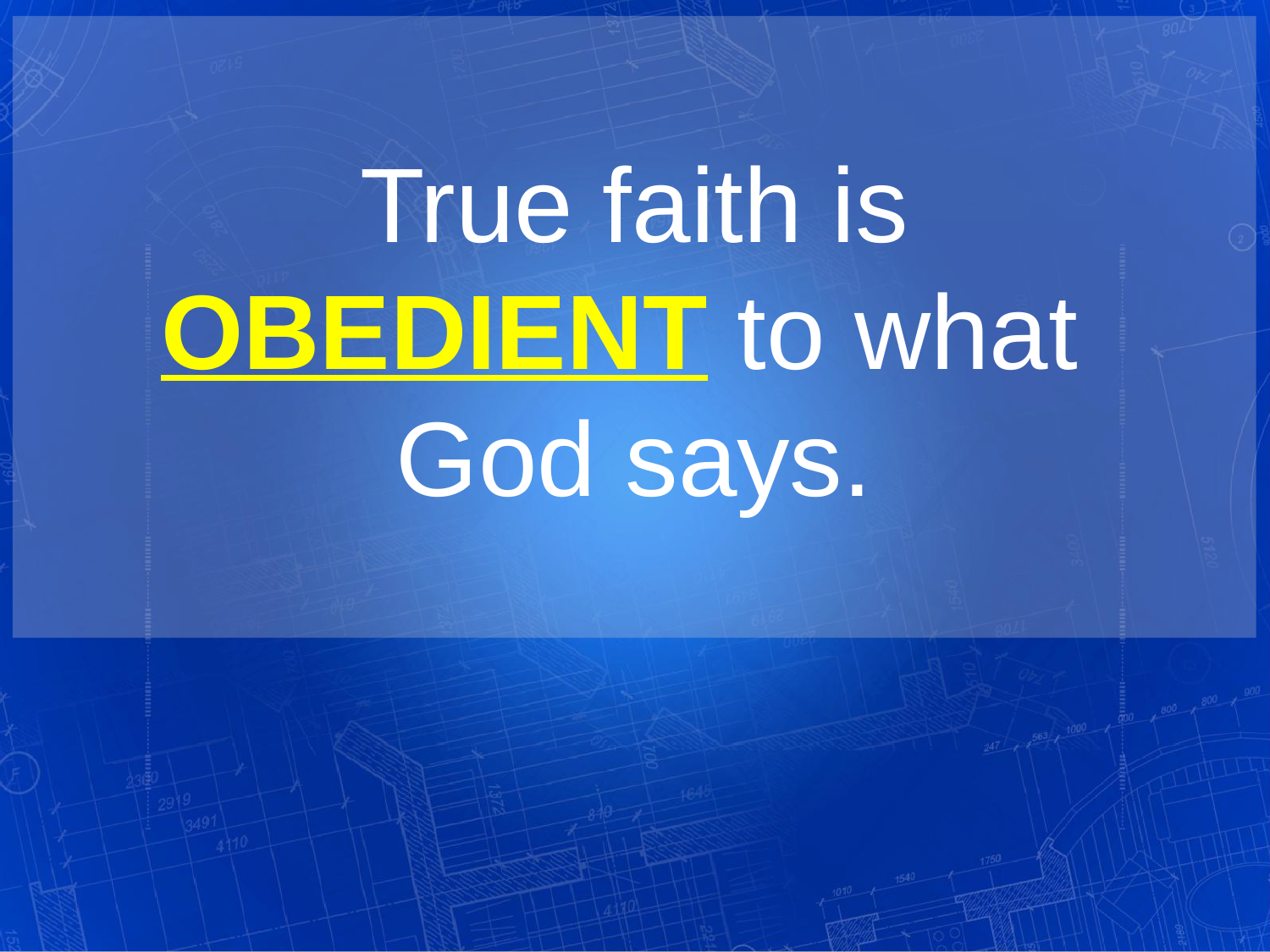

True faith is
OBEDIENT to what
God says.